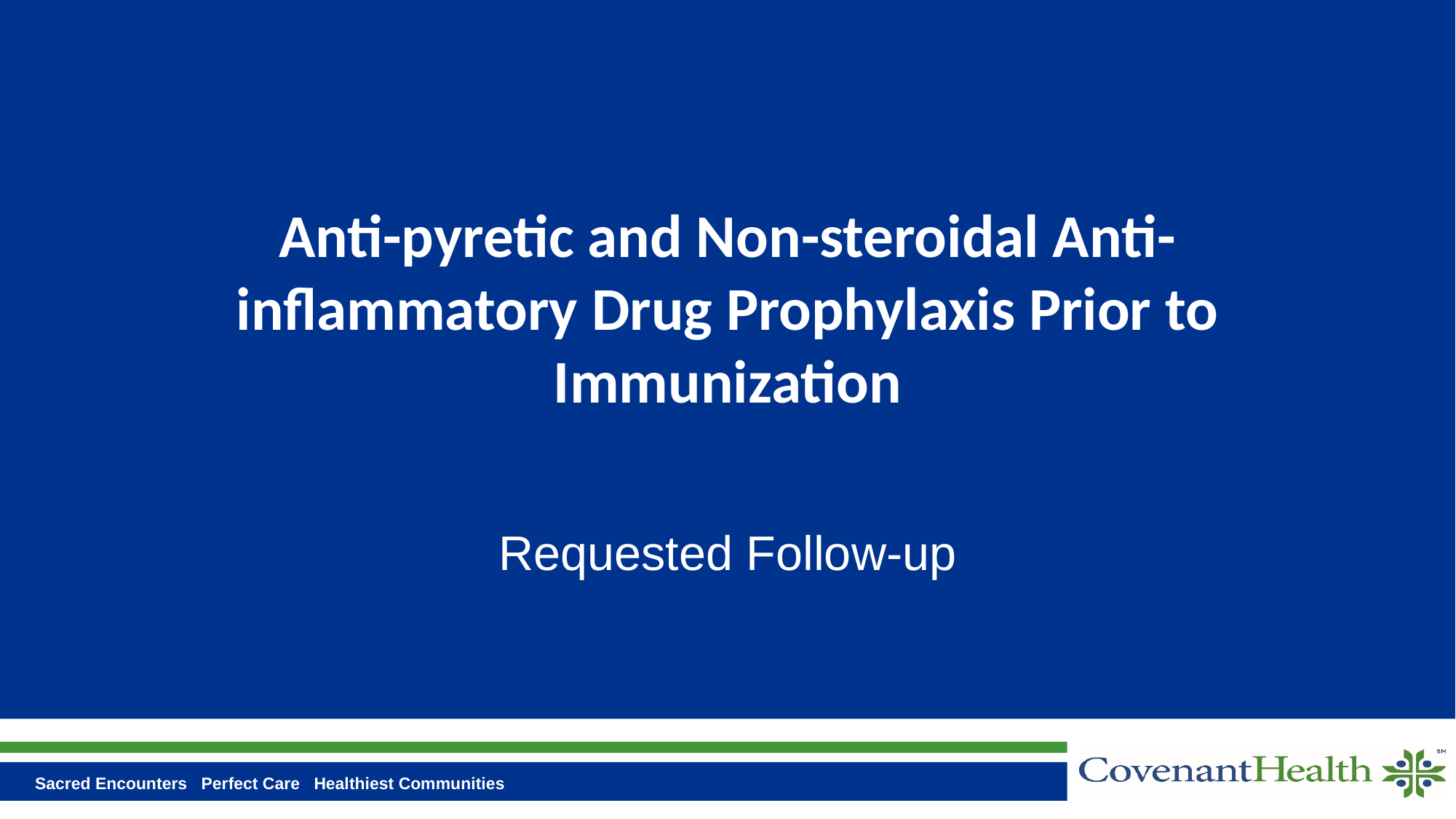

# Anti-pyretic and Non-steroidal Anti-inflammatory Drug Prophylaxis Prior to Immunization
Requested Follow-up